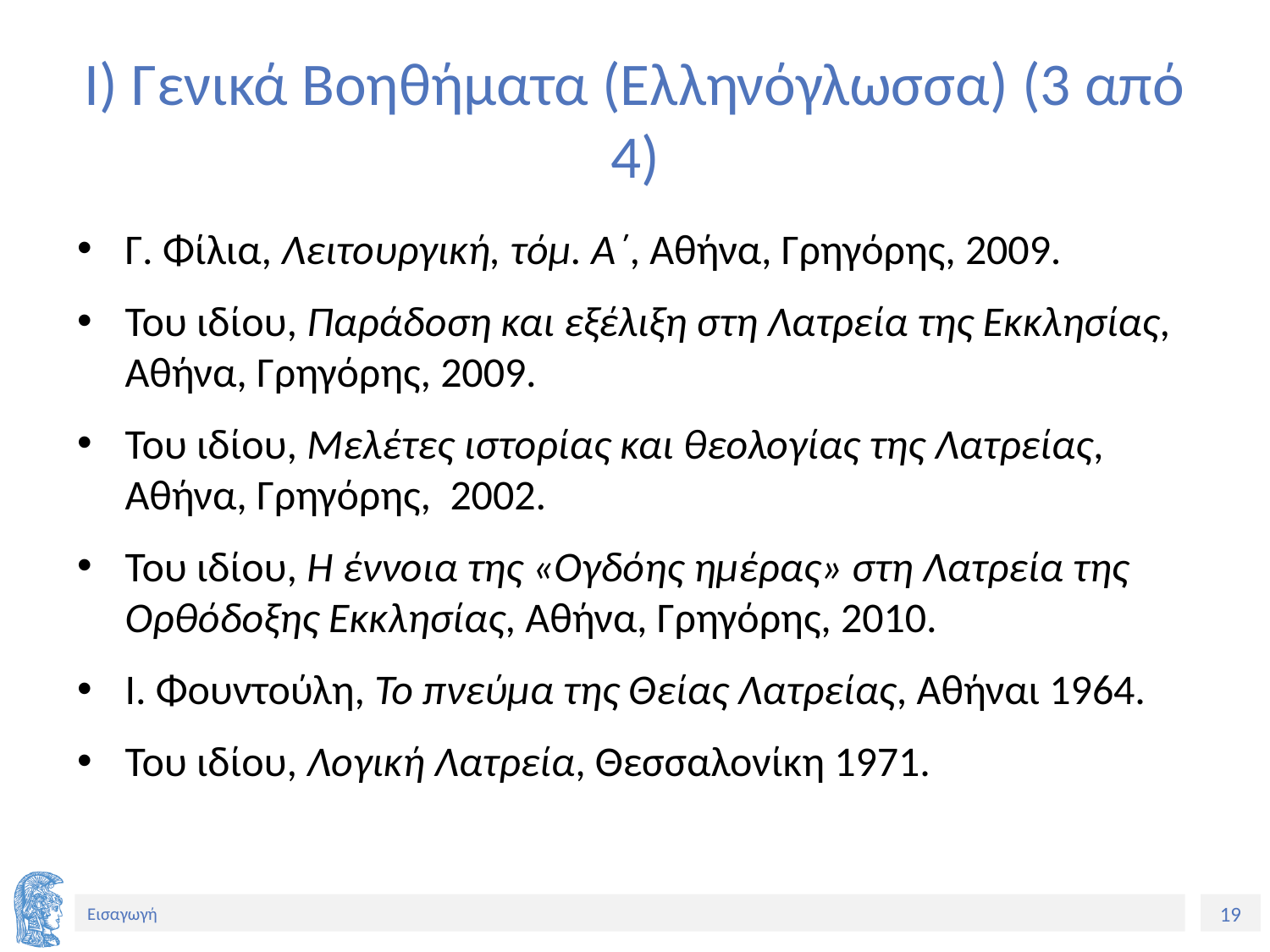

# Ι) Γενικά Βοηθήματα (Ελληνόγλωσσα) (3 από 4)
Γ. Φίλια, Λειτουργική, τόμ. Α΄, Αθήνα, Γρηγόρης, 2009.
Του ιδίου, Παράδοση και εξέλιξη στη Λατρεία της Εκκλησίας, Αθήνα, Γρηγόρης, 2009.
Του ιδίου, Μελέτες ιστορίας και θεολογίας της Λατρείας, Αθήνα, Γρηγόρης,  2002.
Του ιδίου, Η έννοια της «Ογδόης ημέρας» στη Λατρεία της Ορθόδοξης Εκκλησίας, Αθήνα, Γρηγόρης, 2010.
Ι. Φουντούλη, Το πνεύμα της Θείας Λατρείας, Αθήναι 1964.
Του ιδίου, Λογική Λατρεία, Θεσσαλονίκη 1971.